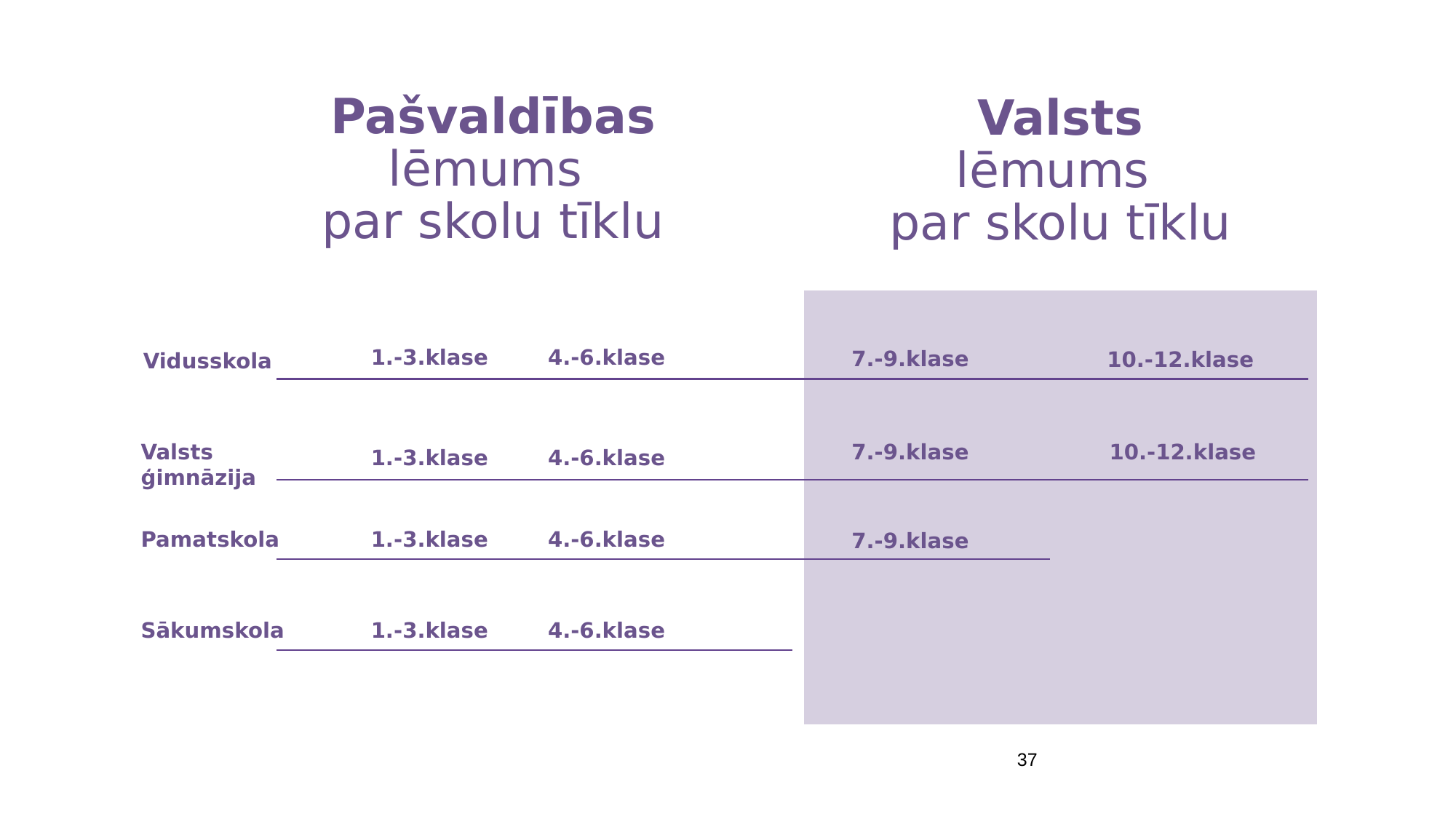

Pašvaldības
lēmums
par skolu tīklu
# Valsts lēmums par skolu tīklu

1.-3.klase
4.-6.klase
7.-9.klase
10.-12.klase
Vidusskola

Valsts ģimnāzija
7.-9.klase
10.-12.klase
1.-3.klase
4.-6.klase

Pamatskola
1.-3.klase
4.-6.klase
7.-9.klase

Sākumskola
1.-3.klase
4.-6.klase

37